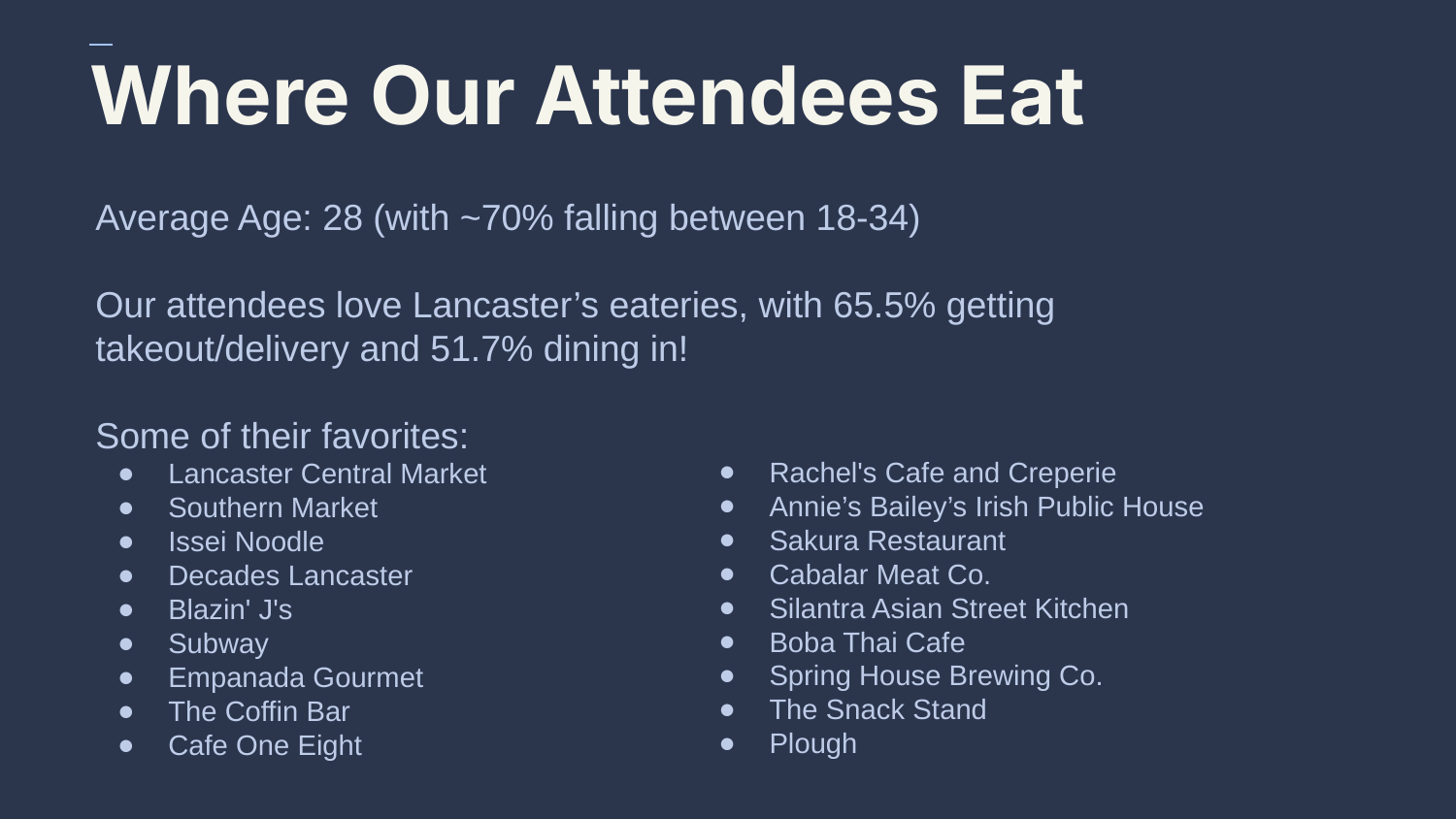

# Where Our Attendees Eat
Average Age: 28 (with ~70% falling between 18-34)

Our attendees love Lancaster’s eateries, with 65.5% getting takeout/delivery and 51.7% dining in!

Some of their favorites:
Lancaster Central Market
Southern Market
Issei Noodle
Decades Lancaster
Blazin' J's
Subway
Empanada Gourmet
The Coffin Bar
Cafe One Eight

Rachel's Cafe and Creperie
Annie’s Bailey’s Irish Public House
Sakura Restaurant
Cabalar Meat Co.
Silantra Asian Street Kitchen
Boba Thai Cafe
Spring House Brewing Co.
The Snack Stand
Plough